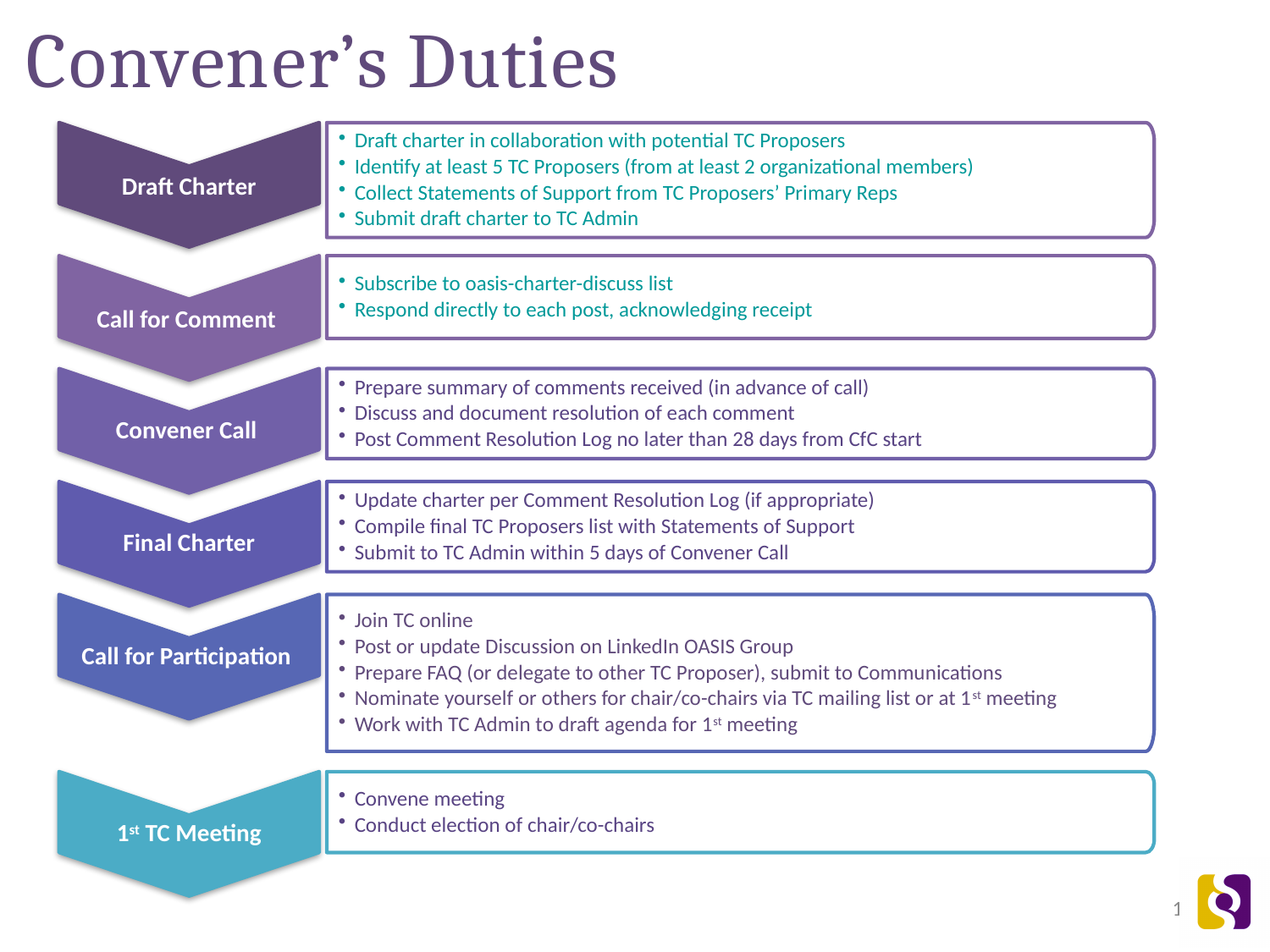

# Convener’s Duties
Draft Charter
Draft charter in collaboration with potential TC Proposers
Identify at least 5 TC Proposers (from at least 2 organizational members)
Collect Statements of Support from TC Proposers’ Primary Reps
Submit draft charter to TC Admin
Call for Comment
Subscribe to oasis-charter-discuss list
Respond directly to each post, acknowledging receipt
Convener Call
Prepare summary of comments received (in advance of call)
Discuss and document resolution of each comment
Post Comment Resolution Log no later than 28 days from CfC start
Final Charter
Update charter per Comment Resolution Log (if appropriate)
Compile final TC Proposers list with Statements of Support
Submit to TC Admin within 5 days of Convener Call
Call for Participation
Join TC online
Post or update Discussion on LinkedIn OASIS Group
Prepare FAQ (or delegate to other TC Proposer), submit to Communications
Nominate yourself or others for chair/co-chairs via TC mailing list or at 1st meeting
Work with TC Admin to draft agenda for 1st meeting
1st TC Meeting
Convene meeting
Conduct election of chair/co-chairs
10